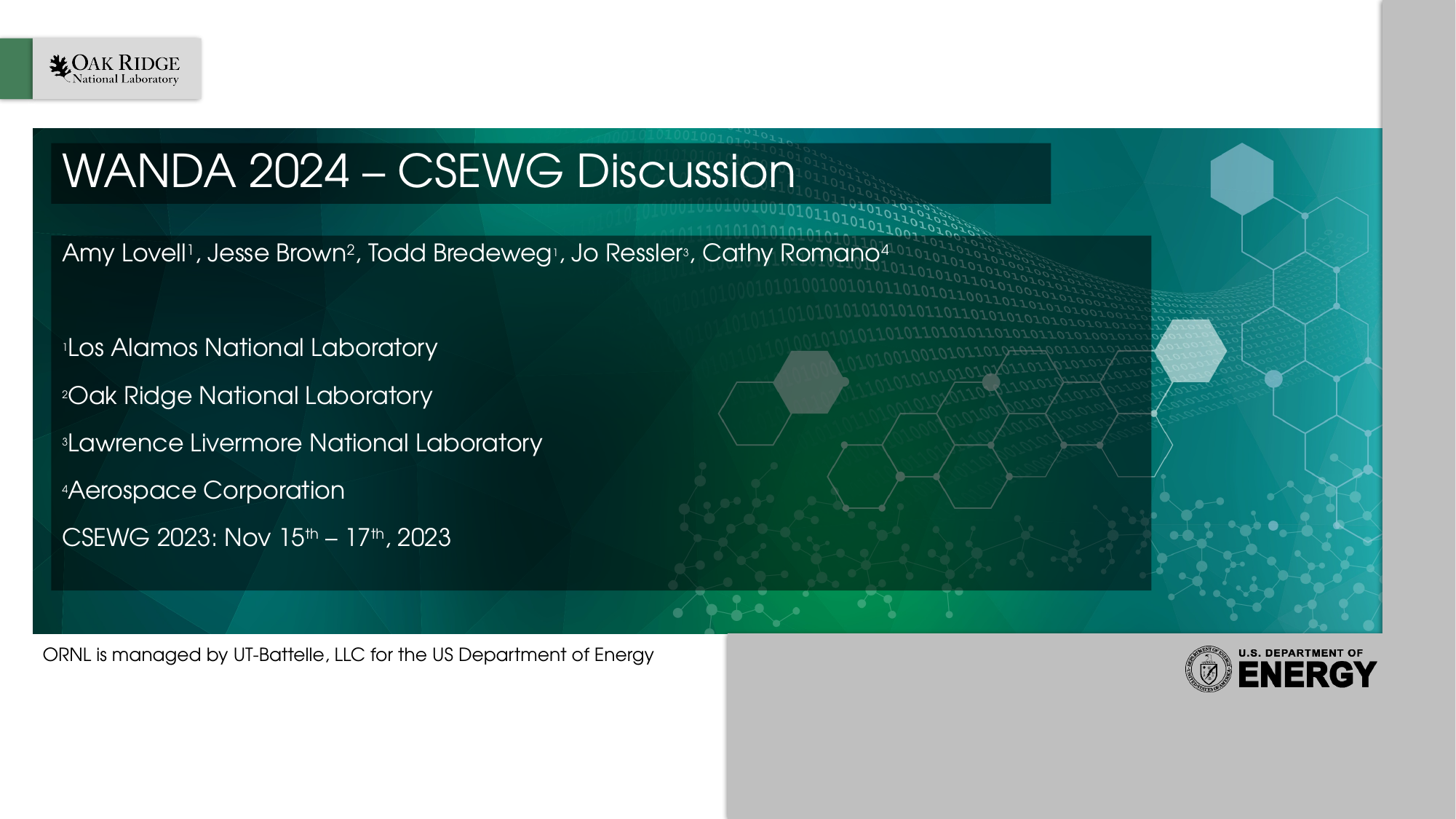

# WANDA 2024 – CSEWG Discussion
Amy Lovell1, Jesse Brown2, Todd Bredeweg1, Jo Ressler3, Cathy Romano4

1Los Alamos National Laboratory
2Oak Ridge National Laboratory
3Lawrence Livermore National Laboratory
4Aerospace Corporation
CSEWG 2023: Nov 15th – 17th, 2023